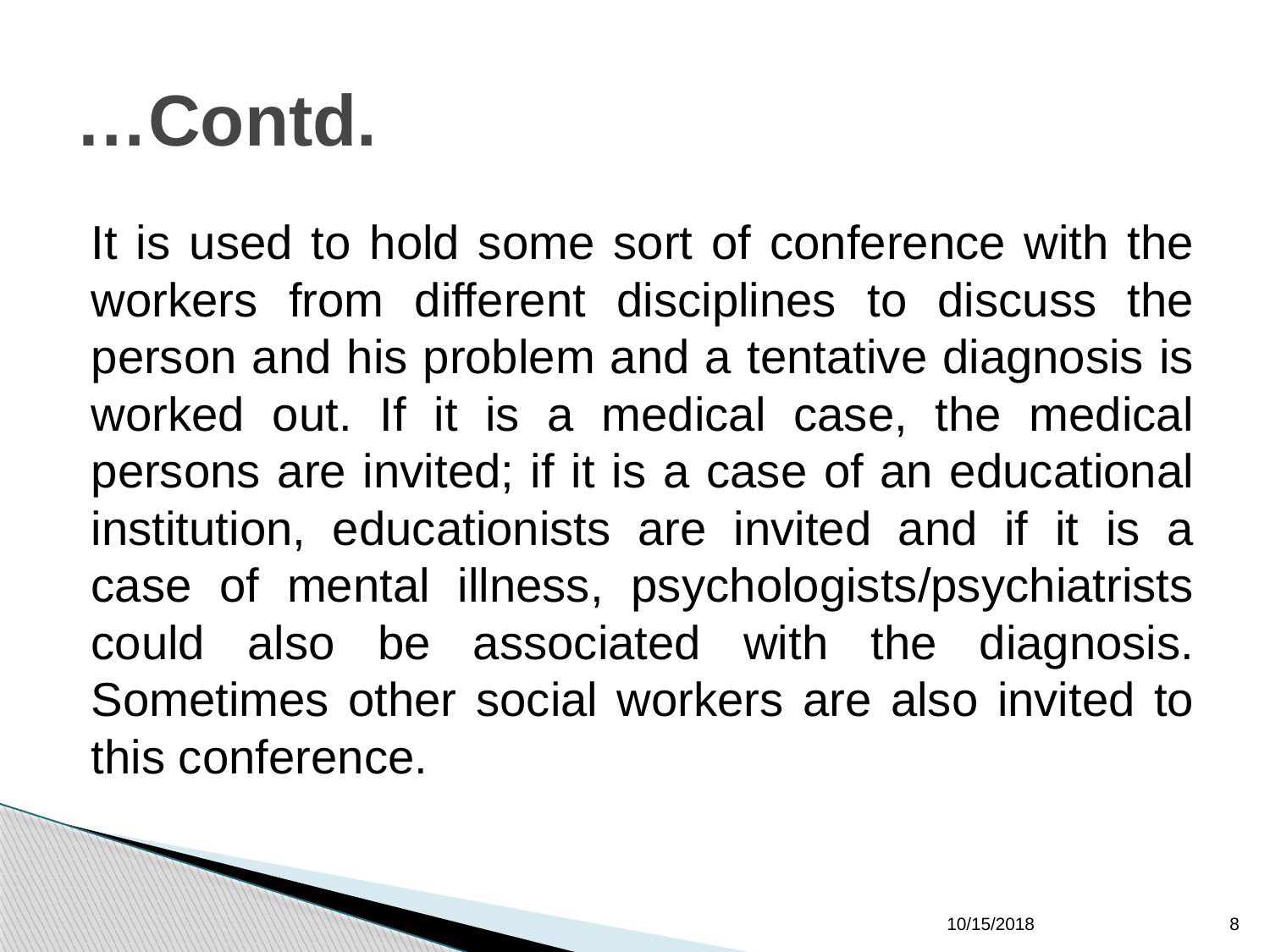

# …Contd.
It is used to hold some sort of conference with the workers from different disciplines to discuss the person and his problem and a tentative diagnosis is worked out. If it is a medical case, the medical persons are invited; if it is a case of an educational institution, educationists are invited and if it is a case of mental illness, psychologists/psychiatrists could also be associated with the diagnosis. Sometimes other social workers are also invited to this conference.
10/15/2018
8